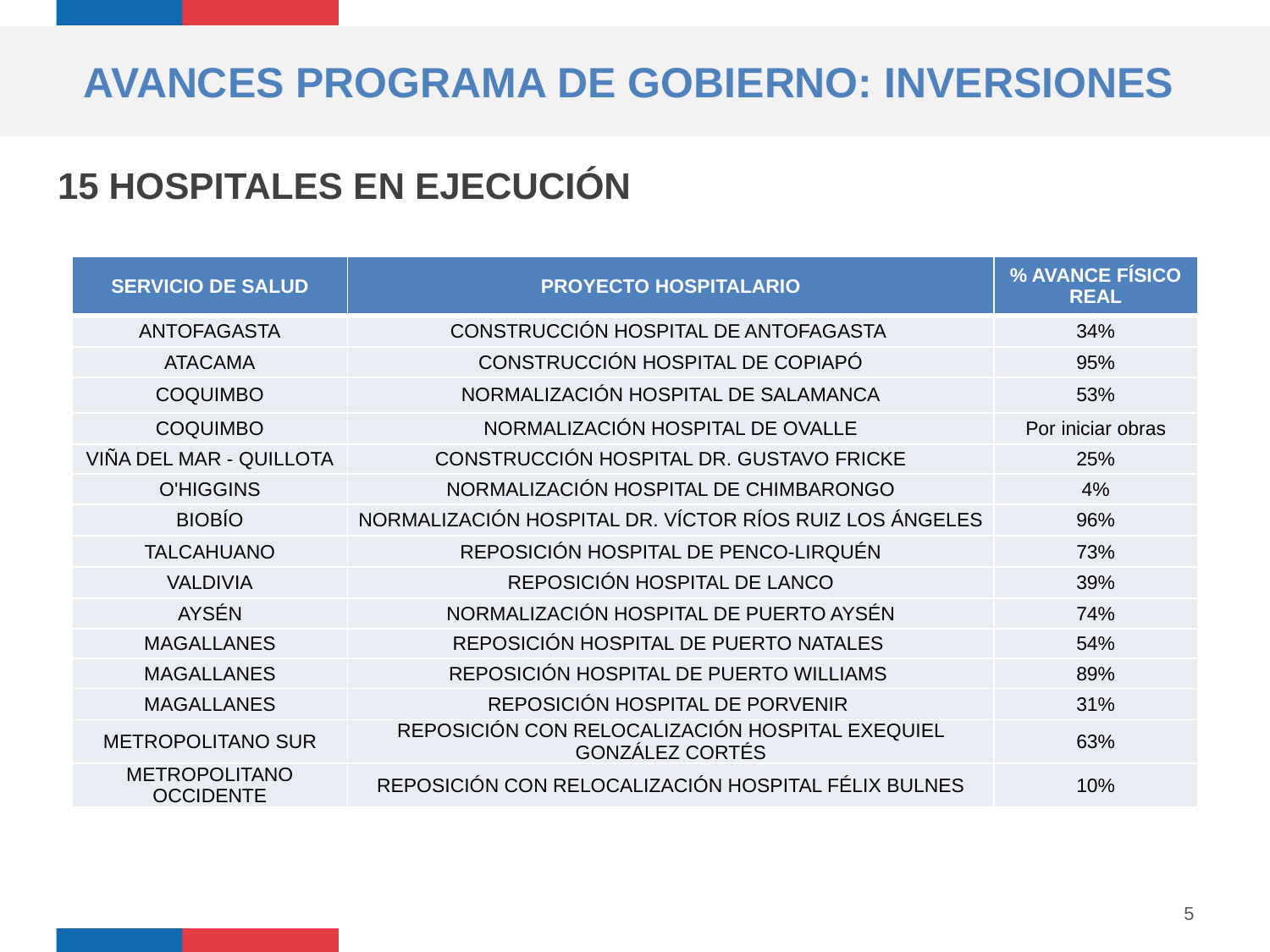

AVANCES PROGRAMA DE GOBIERNO: INVERSIONES
15 HOSPITALES EN EJECUCIÓN
| SERVICIO DE SALUD | PROYECTO HOSPITALARIO | % AVANCE FÍSICO REAL |
| --- | --- | --- |
| ANTOFAGASTA | CONSTRUCCIÓN HOSPITAL DE ANTOFAGASTA | 34% |
| ATACAMA | CONSTRUCCIÓN HOSPITAL DE COPIAPÓ | 95% |
| COQUIMBO | NORMALIZACIÓN HOSPITAL DE SALAMANCA | 53% |
| COQUIMBO | NORMALIZACIÓN HOSPITAL DE OVALLE | Por iniciar obras |
| VIÑA DEL MAR - QUILLOTA | CONSTRUCCIÓN HOSPITAL DR. GUSTAVO FRICKE | 25% |
| O'HIGGINS | NORMALIZACIÓN HOSPITAL DE CHIMBARONGO | 4% |
| BIOBÍO | NORMALIZACIÓN HOSPITAL DR. VÍCTOR RÍOS RUIZ LOS ÁNGELES | 96% |
| TALCAHUANO | REPOSICIÓN HOSPITAL DE PENCO-LIRQUÉN | 73% |
| VALDIVIA | REPOSICIÓN HOSPITAL DE LANCO | 39% |
| AYSÉN | NORMALIZACIÓN HOSPITAL DE PUERTO AYSÉN | 74% |
| MAGALLANES | REPOSICIÓN HOSPITAL DE PUERTO NATALES | 54% |
| MAGALLANES | REPOSICIÓN HOSPITAL DE PUERTO WILLIAMS | 89% |
| MAGALLANES | REPOSICIÓN HOSPITAL DE PORVENIR | 31% |
| METROPOLITANO SUR | REPOSICIÓN CON RELOCALIZACIÓN HOSPITAL EXEQUIEL GONZÁLEZ CORTÉS | 63% |
| METROPOLITANO OCCIDENTE | REPOSICIÓN CON RELOCALIZACIÓN HOSPITAL FÉLIX BULNES | 10% |